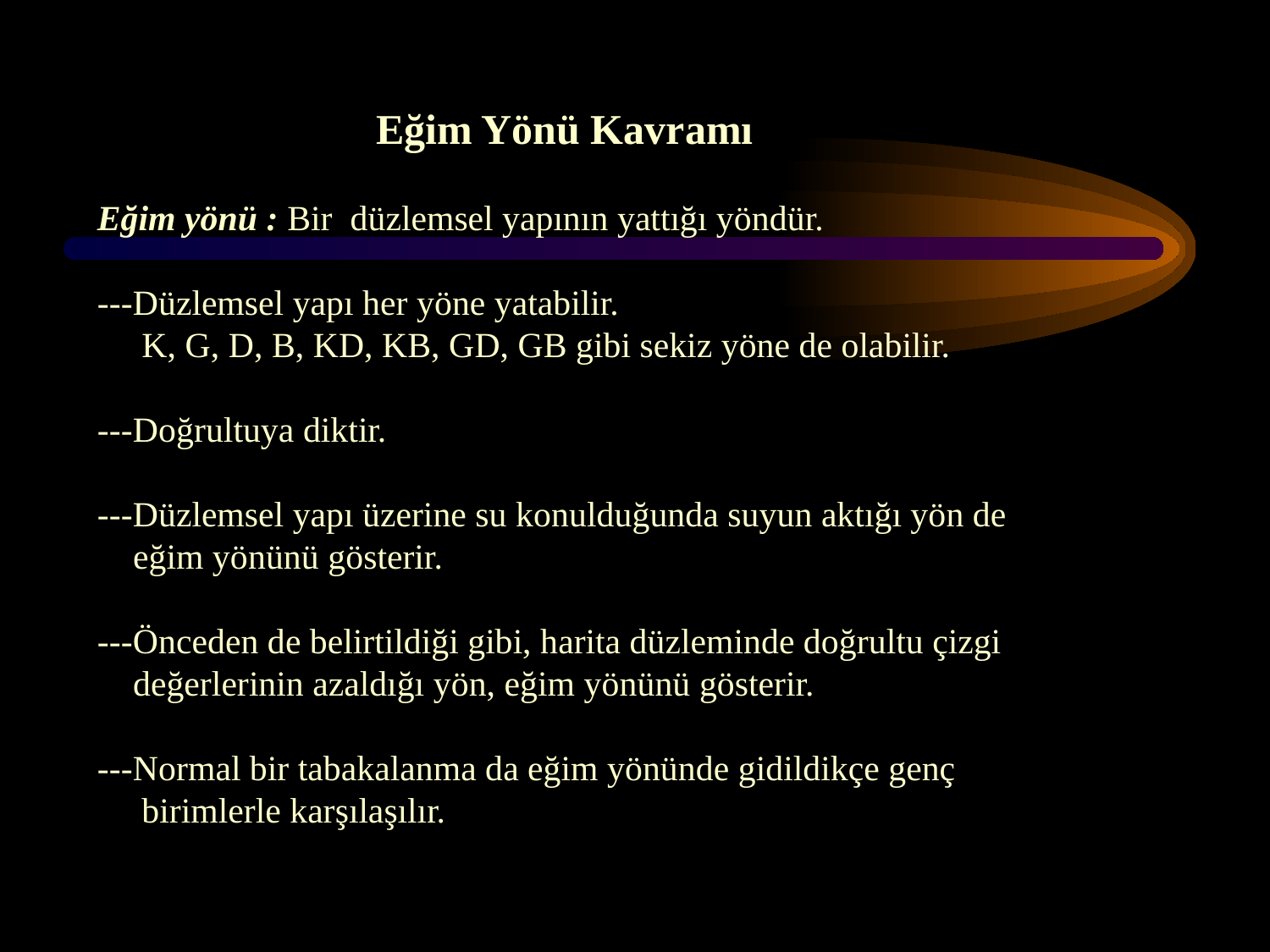

Eğim Yönü Kavramı

Eğim yönü : Bir  düzlemsel yapının yattığı yöndür.

---Düzlemsel yapı her yöne yatabilir.
     K, G, D, B, KD, KB, GD, GB gibi sekiz yöne de olabilir.

---Doğrultuya diktir.

---Düzlemsel yapı üzerine su konulduğunda suyun aktığı yön de
    eğim yönünü gösterir.

---Önceden de belirtildiği gibi, harita düzleminde doğrultu çizgi
    değerlerinin azaldığı yön, eğim yönünü gösterir.

---Normal bir tabakalanma da eğim yönünde gidildikçe genç
     birimlerle karşılaşılır.